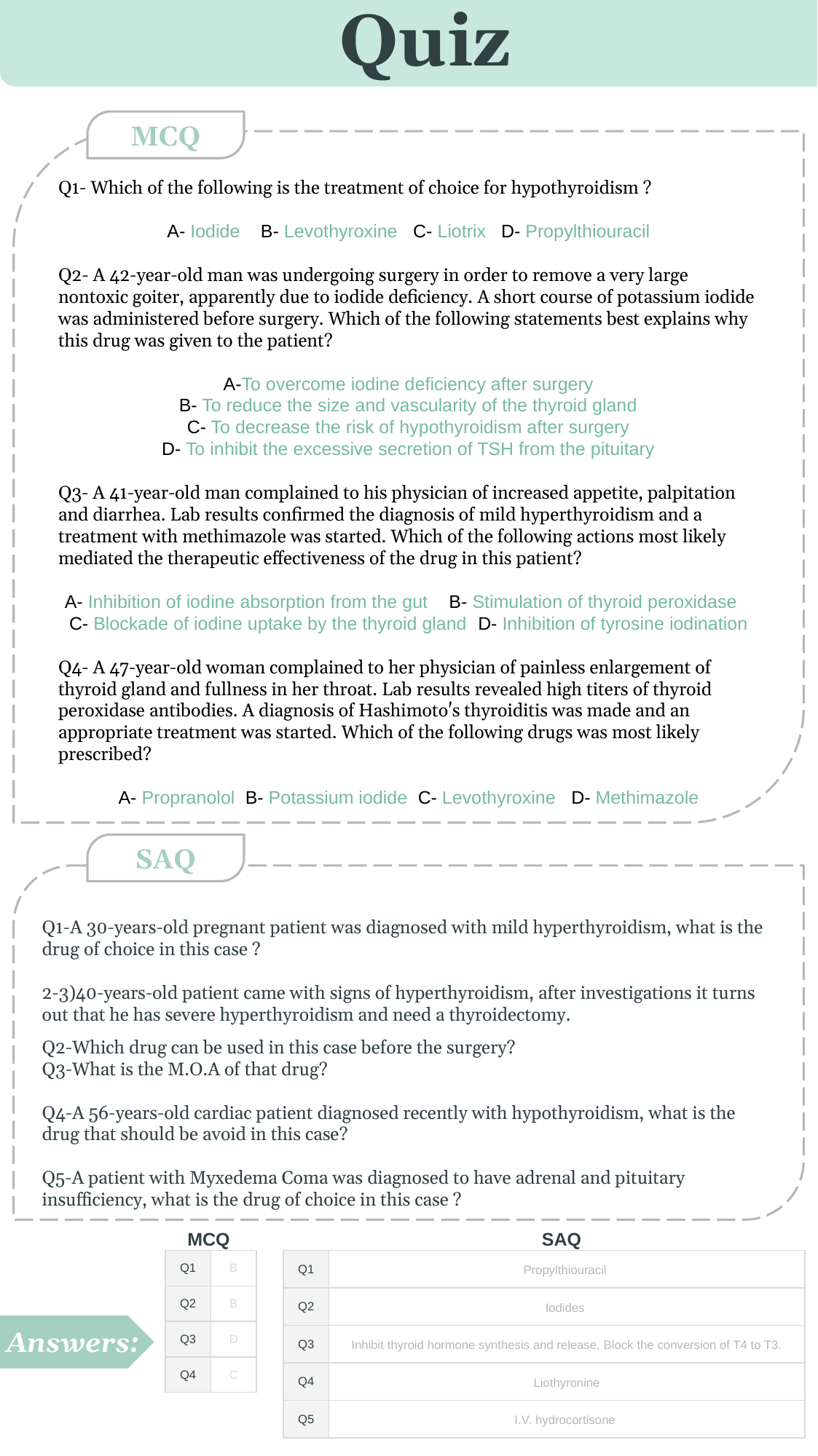

Quiz

MCQ
Q1- Which of the following is the treatment of choice for hypothyroidism ?

A- Iodide    B- Levothyroxine   C- Liotrix   D- Propylthiouracil

Q2- A 42-year-old man was undergoing surgery in order to remove a very large nontoxic goiter, apparently due to iodide deficiency. A short course of potassium iodide was administered before surgery. Which of the following statements best explains why this drug was given to the patient?

A-To overcome iodine deficiency after surgery
B- To reduce the size and vascularity of the thyroid gland
C- To decrease the risk of hypothyroidism after surgery
D- To inhibit the excessive secretion of TSH from the pituitary

Q3- A 41-year-old man complained to his physician of increased appetite, palpitation and diarrhea. Lab results confirmed the diagnosis of mild hyperthyroidism and a treatment with methimazole was started. Which of the following actions most likely mediated the therapeutic effectiveness of the drug in this patient?

A- Inhibition of iodine absorption from the gut    B- Stimulation of thyroid peroxidase
C- Blockade of iodine uptake by the thyroid gland  D- Inhibition of tyrosine iodination

Q4- A 47-year-old woman complained to her physician of painless enlargement of thyroid gland and fullness in her throat. Lab results revealed high titers of thyroid peroxidase antibodies. A diagnosis of Hashimoto's thyroiditis was made and an appropriate treatment was started. Which of the following drugs was most likely prescribed?

A- Propranolol  B- Potassium iodide  C- Levothyroxine   D- Methimazole
SAQ

Q1-A 30-years-old pregnant patient was diagnosed with mild hyperthyroidism, what is the drug of choice in this case ?

2-3)40-years-old patient came with signs of hyperthyroidism, after investigations it turns out that he has severe hyperthyroidism and need a thyroidectomy.

Q2-Which drug can be used in this case before the surgery?
Q3-What is the M.O.A of that drug?

Q4-A 56-years-old cardiac patient diagnosed recently with hypothyroidism, what is the drug that should be avoid in this case?

Q5-A patient with Myxedema Coma was diagnosed to have adrenal and pituitary insufficiency, what is the drug of choice in this case ?
MCQ
SAQ
| Q1 | B |
| --- | --- |
| Q2 | B |
| Q3 | D |
| Q4 | C |
| Q1 | Propylthiouracil |
| --- | --- |
| Q2 | Iodides |
| Q3 | Inhibit thyroid hormone synthesis and release, Block the conversion of T4 to T3. |
| Q4 | Liothyronine |
| Q5 | I.V. hydrocortisone |
Answers: